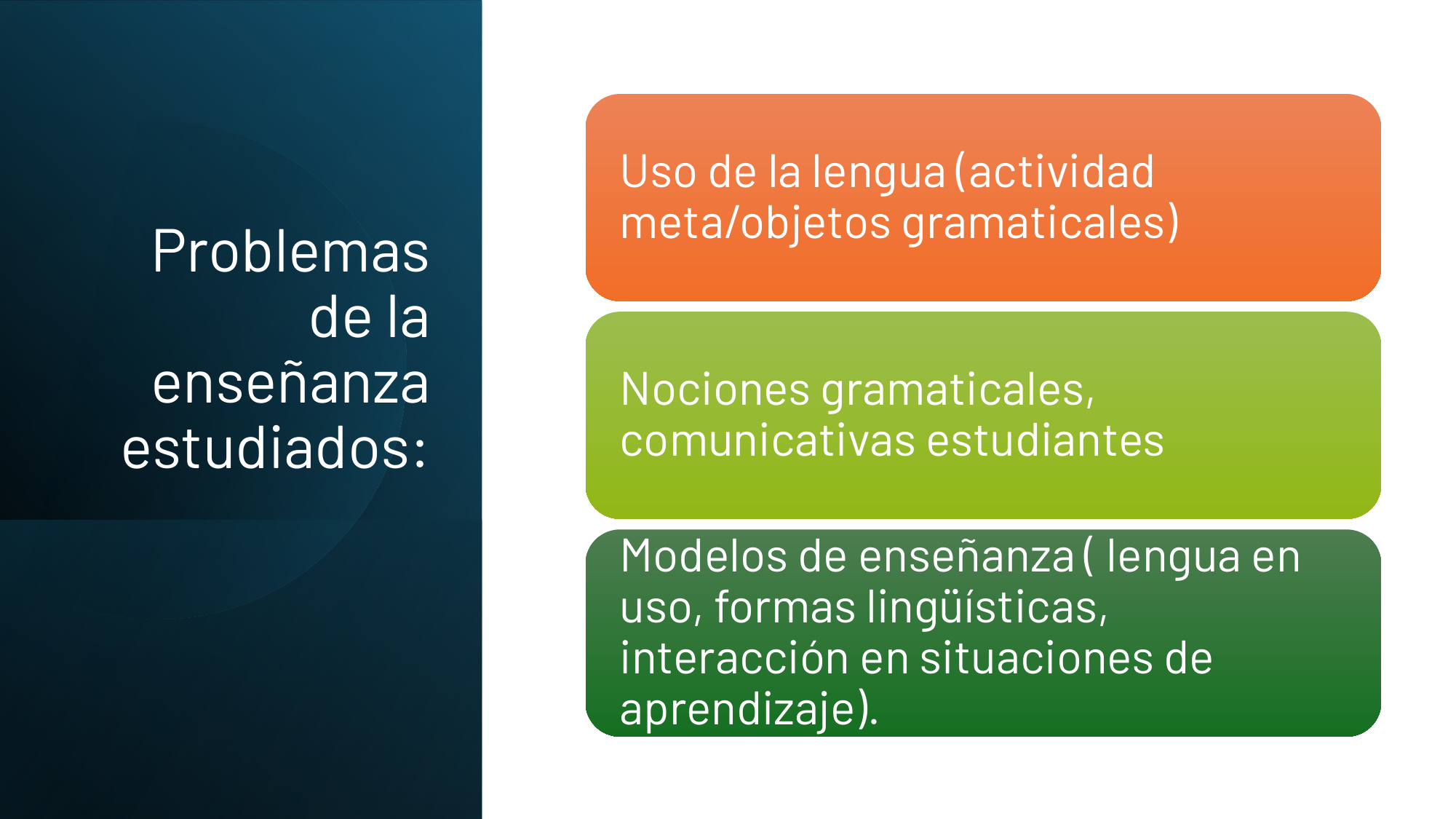

Uso de la lengua (actividad meta/objetos gramaticales)
Nociones gramaticales, comunicativas estudiantes
Modelos de enseñanza ( lengua en uso, formas lingüísticas,  interacción en situaciones de aprendizaje).

# Problemas de la enseñanza estudiados: